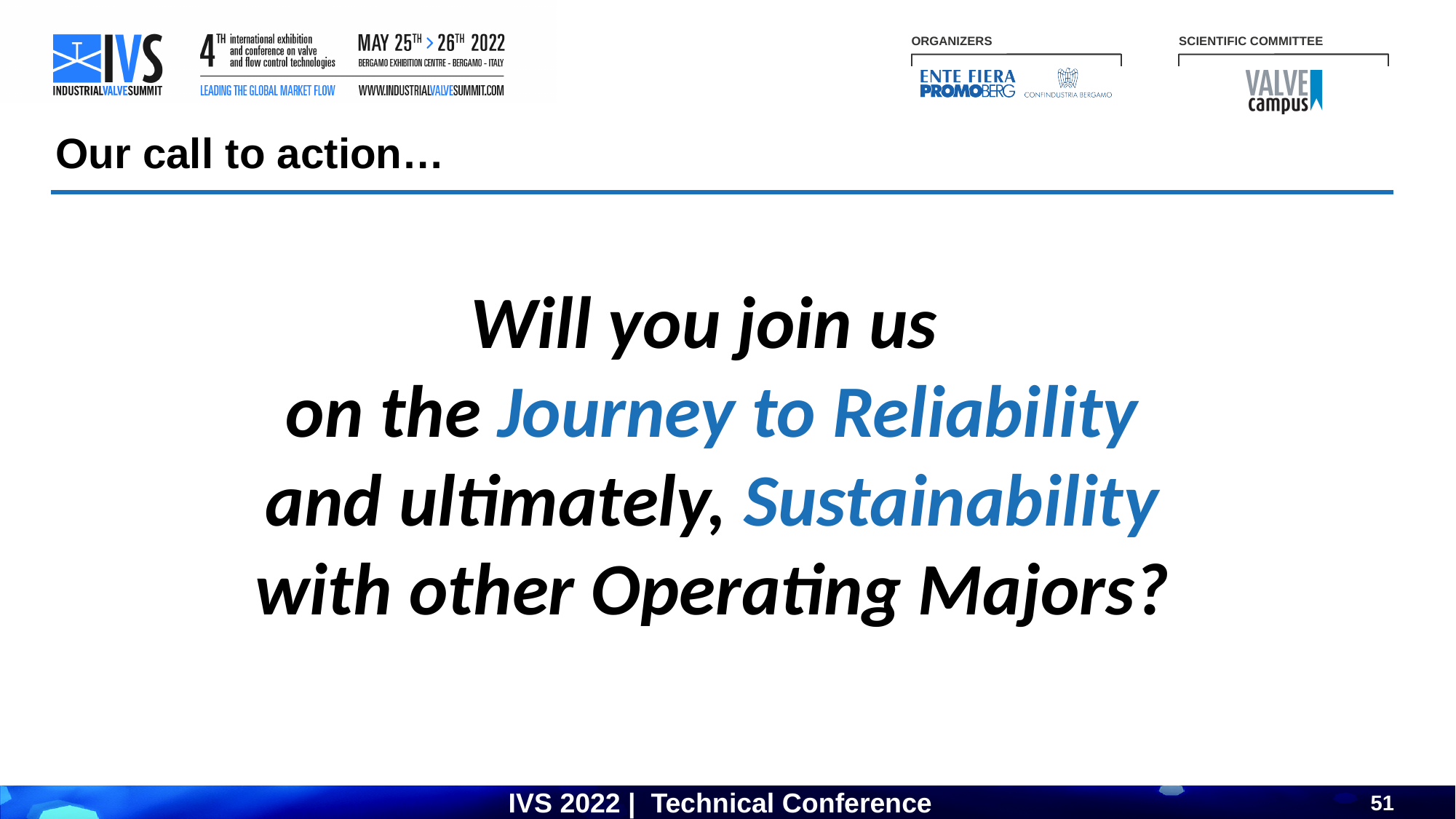

Our call to action…
Will you join us
on the Journey to Reliability and ultimately, Sustainability with other Operating Majors?